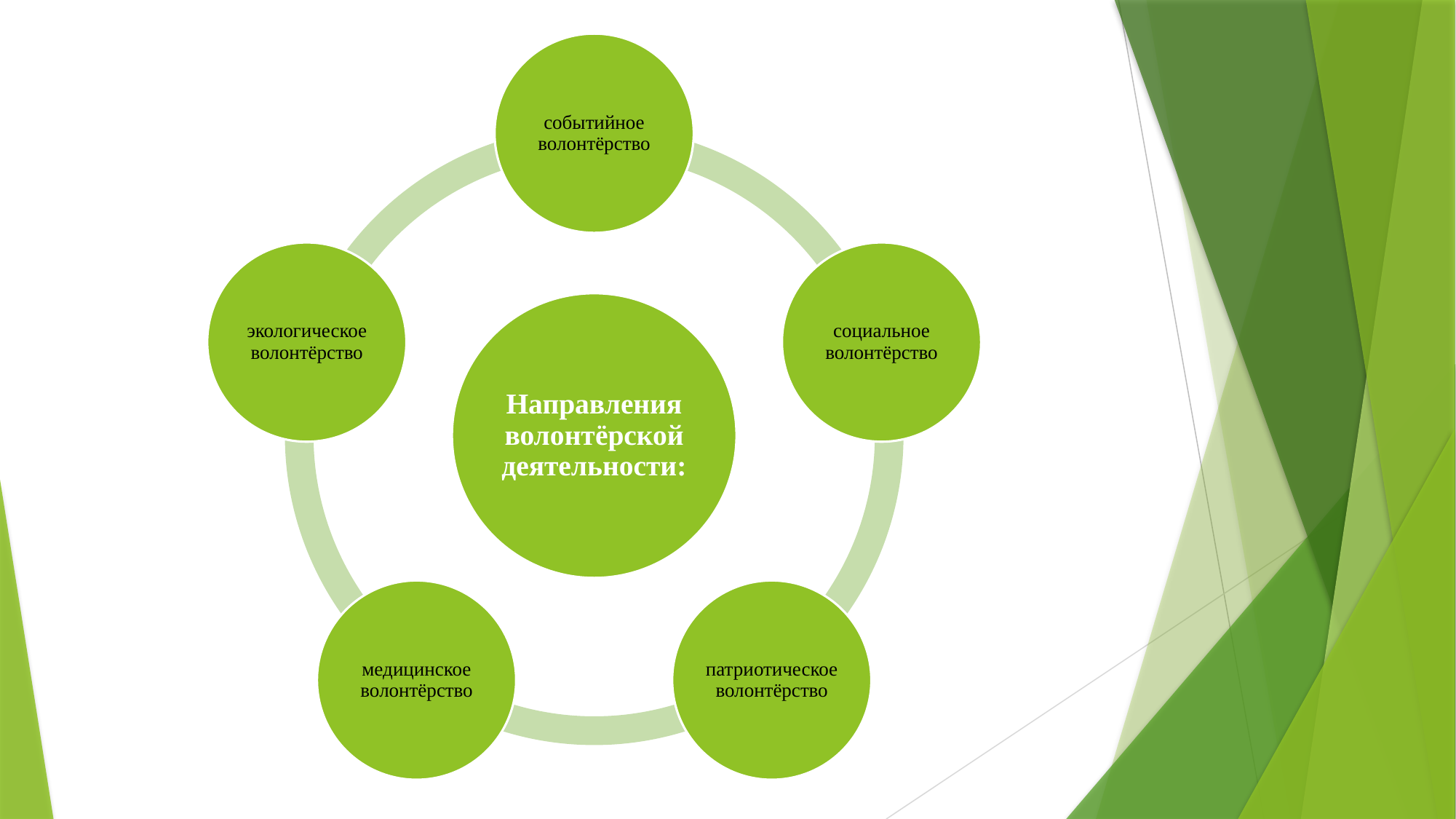

Направления волонтёрской деятельности:
событийное волонтёрство
социальное волонтёрство
патриотическое волонтёрство
медицинское волонтёрство
экологическое волонтёрство